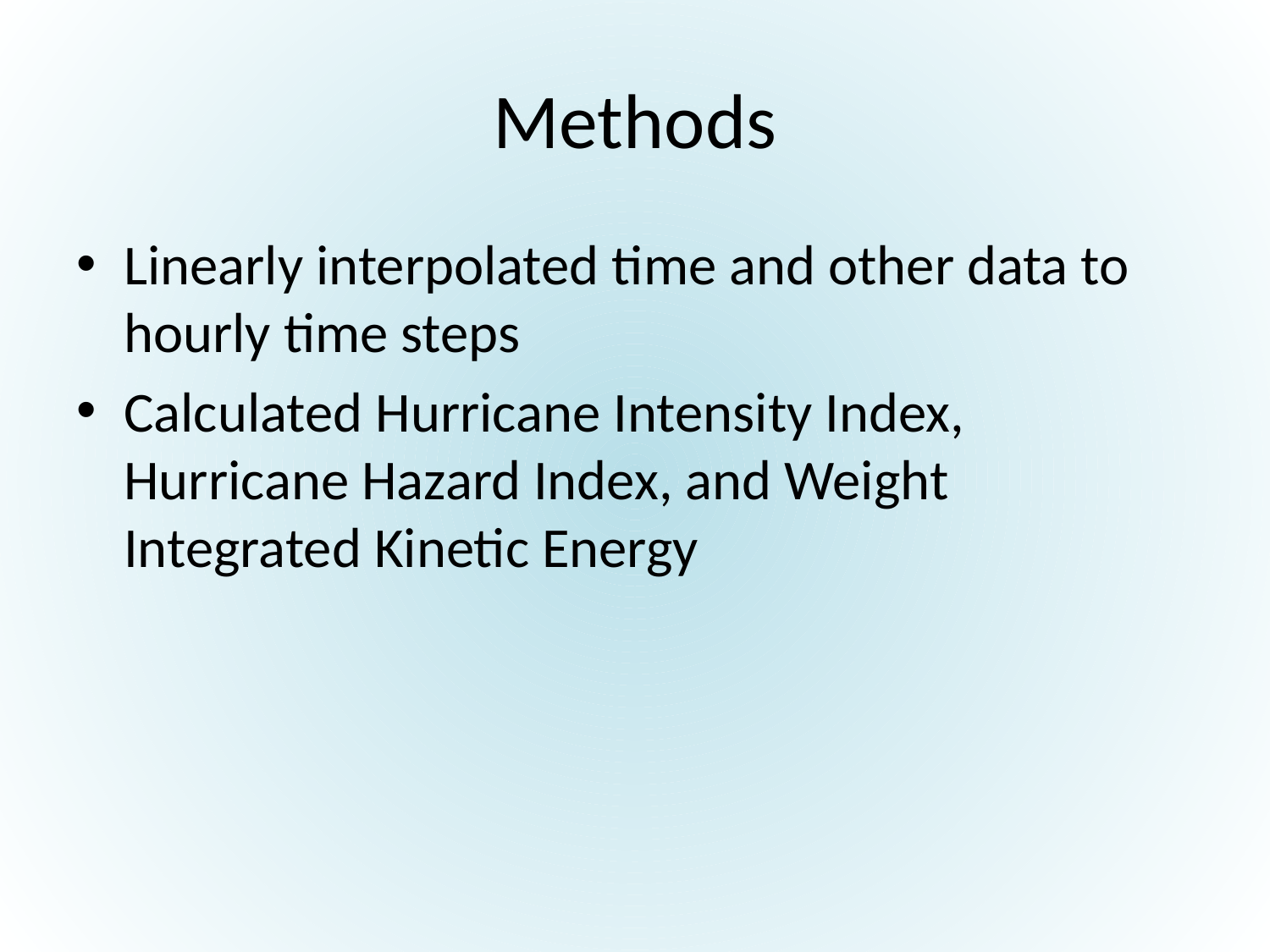

# Methods
Linearly interpolated time and other data to hourly time steps
Calculated Hurricane Intensity Index, Hurricane Hazard Index, and Weight Integrated Kinetic Energy